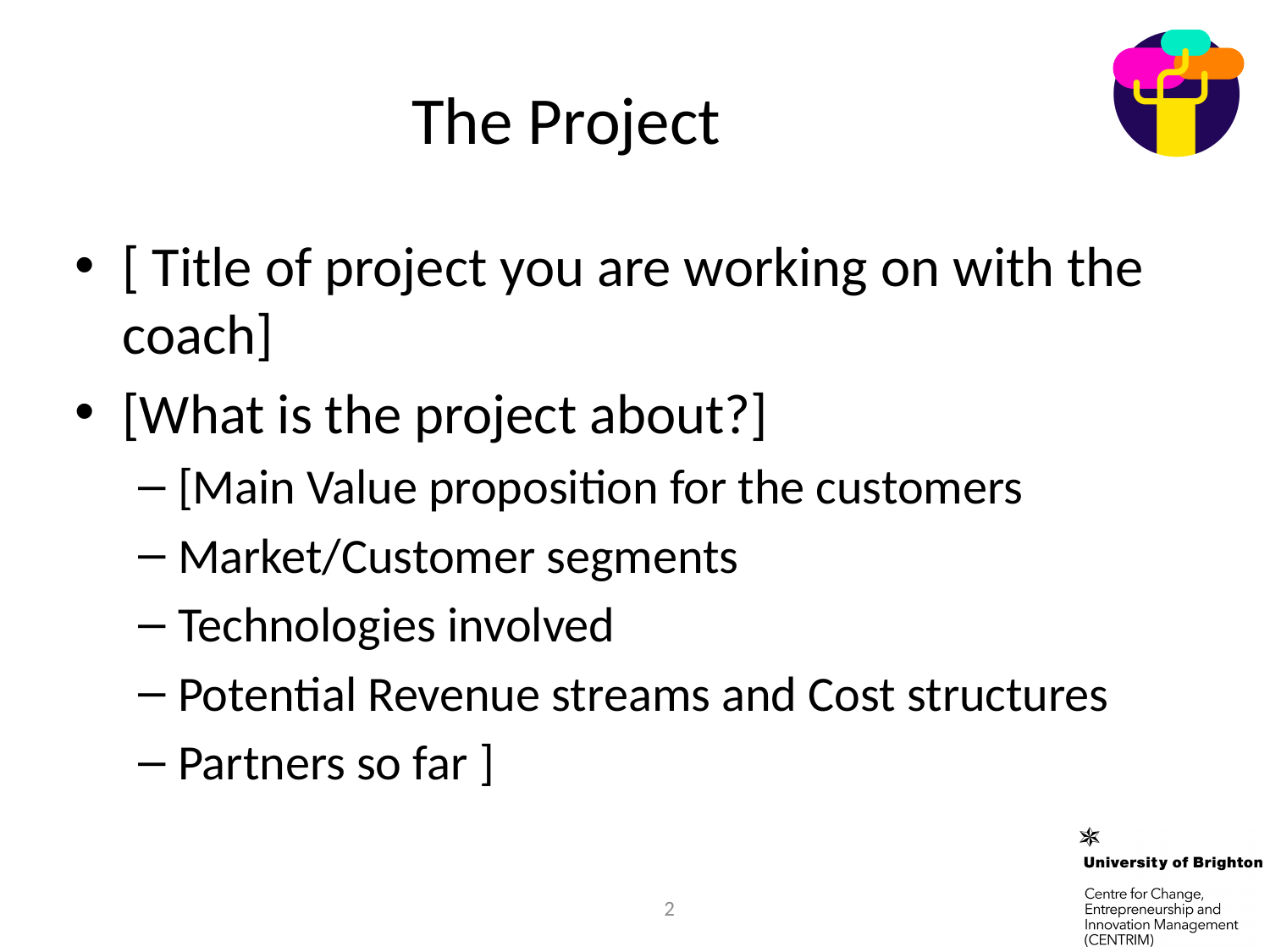

# The Project
[ Title of project you are working on with the coach]
[What is the project about?]
[Main Value proposition for the customers
Market/Customer segments
Technologies involved
Potential Revenue streams and Cost structures
Partners so far ]
2